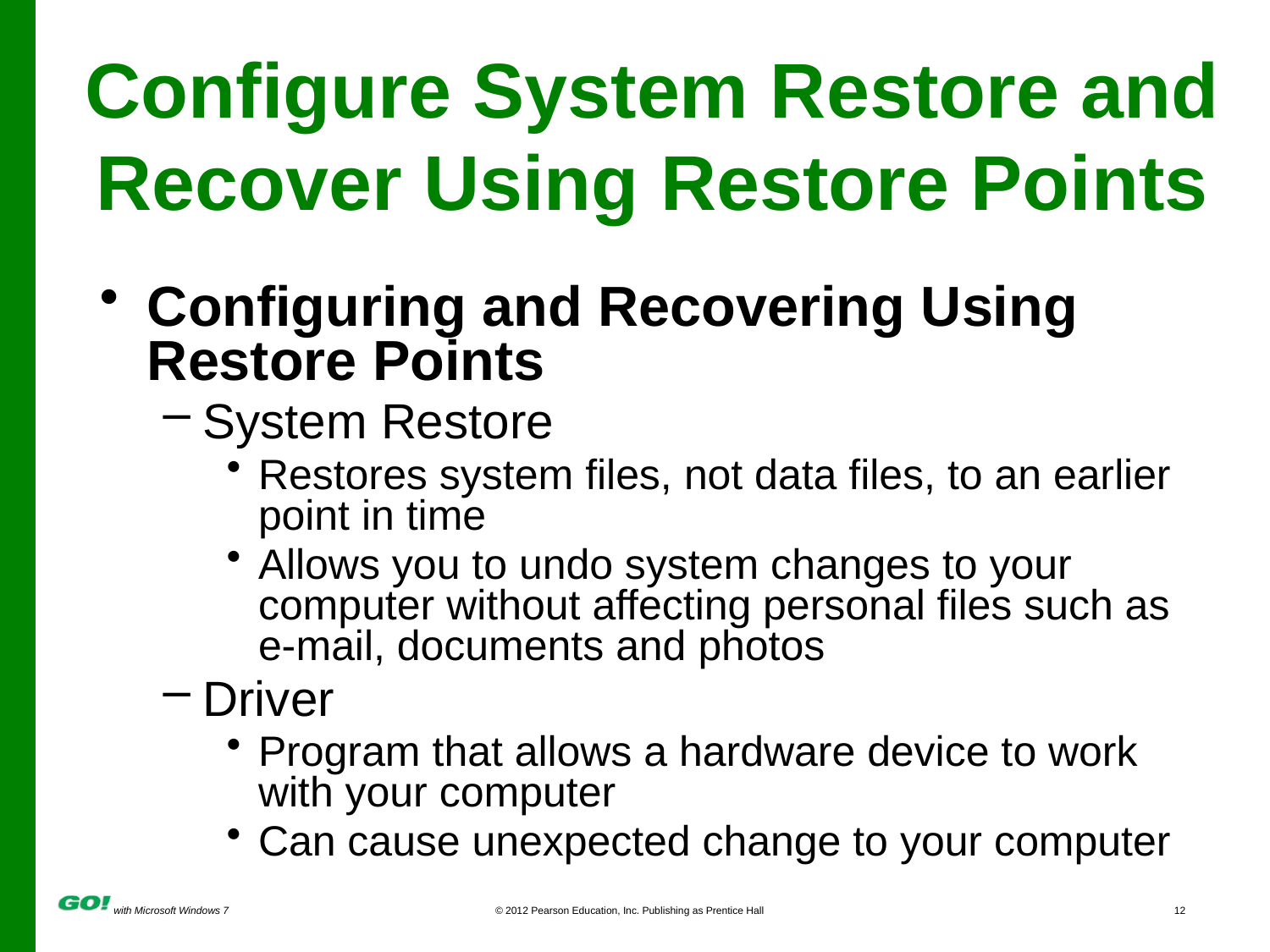

# Configure System Restore and Recover Using Restore Points
Configuring and Recovering Using Restore Points
System Restore
Restores system files, not data files, to an earlier point in time
Allows you to undo system changes to your computer without affecting personal files such as e-mail, documents and photos
Driver
Program that allows a hardware device to work with your computer
Can cause unexpected change to your computer